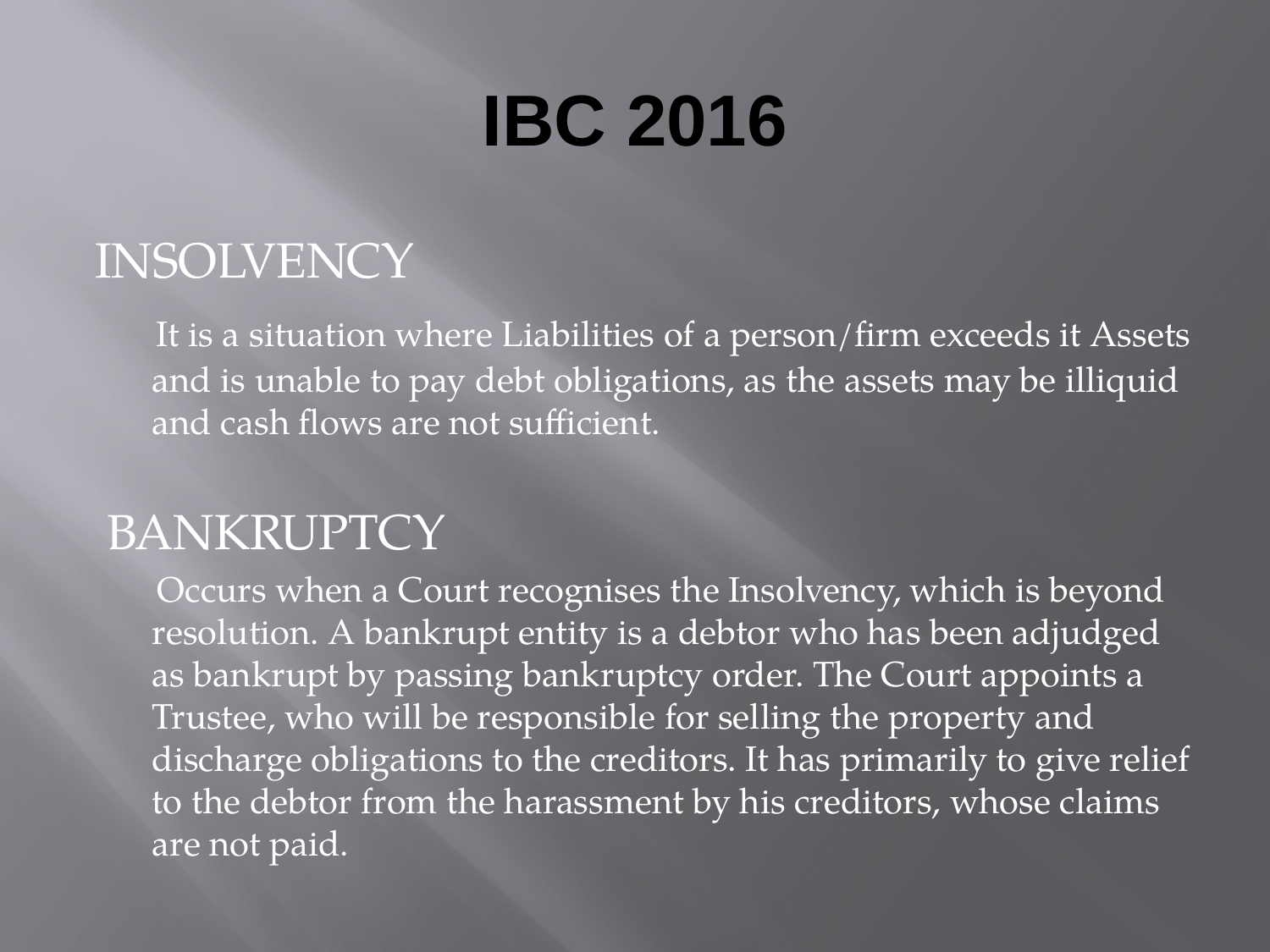

# IBC 2016
INSOLVENCY
     It is a situation where Liabilities of a person/firm exceeds it Assets and is unable to pay debt obligations, as the assets may be illiquid and cash flows are not sufficient.

 BANKRUPTCY
       Occurs when a Court recognises the Insolvency, which is beyond resolution. A bankrupt entity is a debtor who has been adjudged as bankrupt by passing bankruptcy order. The Court appoints a Trustee, who will be responsible for selling the property and discharge obligations to the creditors. It has primarily to give relief to the debtor from the harassment by his creditors, whose claims are not paid.